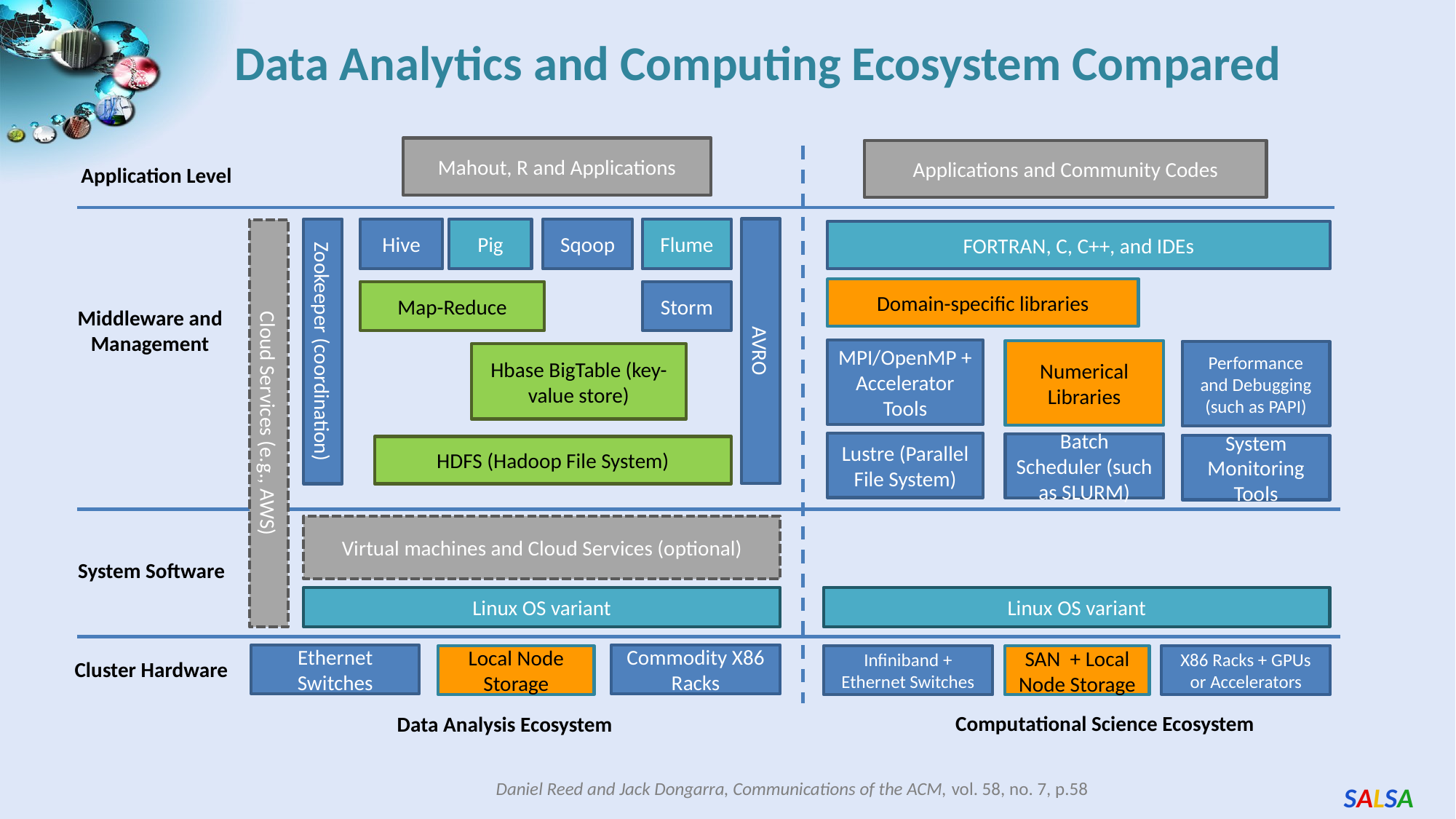

Data Analytics and Computing Ecosystem Compared
Mahout, R and Applications
Applications and Community Codes
Pig
Hive
Sqoop
Flume
FORTRAN, C, C++, and IDEs
Domain-specific libraries
Map-Reduce
Storm
AVRO
Zookeeper (coordination)
MPI/OpenMP + Accelerator Tools
Numerical Libraries
Performance and Debugging (such as PAPI)
Hbase BigTable (key-value store)
Cloud Services (e.g., AWS)
Lustre (Parallel File System)
Batch Scheduler (such as SLURM)
System Monitoring Tools
HDFS (Hadoop File System)
Virtual machines and Cloud Services (optional)
Linux OS variant
Linux OS variant
Commodity X86 Racks
Ethernet Switches
X86 Racks + GPUs or Accelerators
Local Node Storage
Infiniband + Ethernet Switches
SAN  + Local Node Storage
Application Level
Middleware and Management
System Software
Cluster Hardware
Computational Science Ecosystem
Data Analysis Ecosystem
Daniel Reed and Jack Dongarra, Communications of the ACM, vol. 58, no. 7, p.58